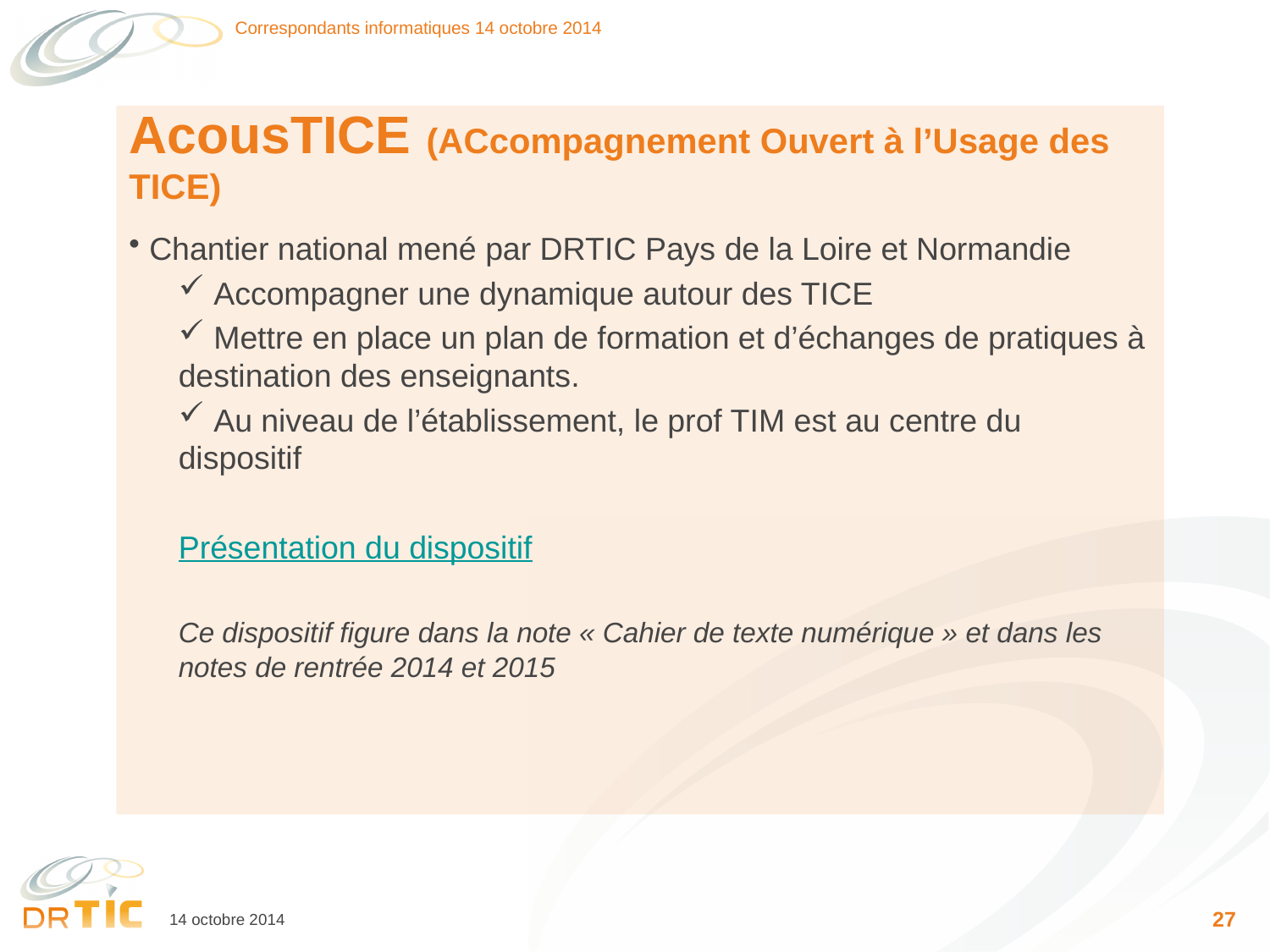

Correspondants informatiques 14 octobre 2014
# AcousTICE (ACcompagnement Ouvert à l’Usage des TICE)
 Chantier national mené par DRTIC Pays de la Loire et Normandie
 Accompagner une dynamique autour des TICE
 Mettre en place un plan de formation et d’échanges de pratiques à destination des enseignants.
 Au niveau de l’établissement, le prof TIM est au centre du dispositif

Présentation du dispositif

Ce dispositif figure dans la note « Cahier de texte numérique » et dans les notes de rentrée 2014 et 2015
27
14 octobre 2014